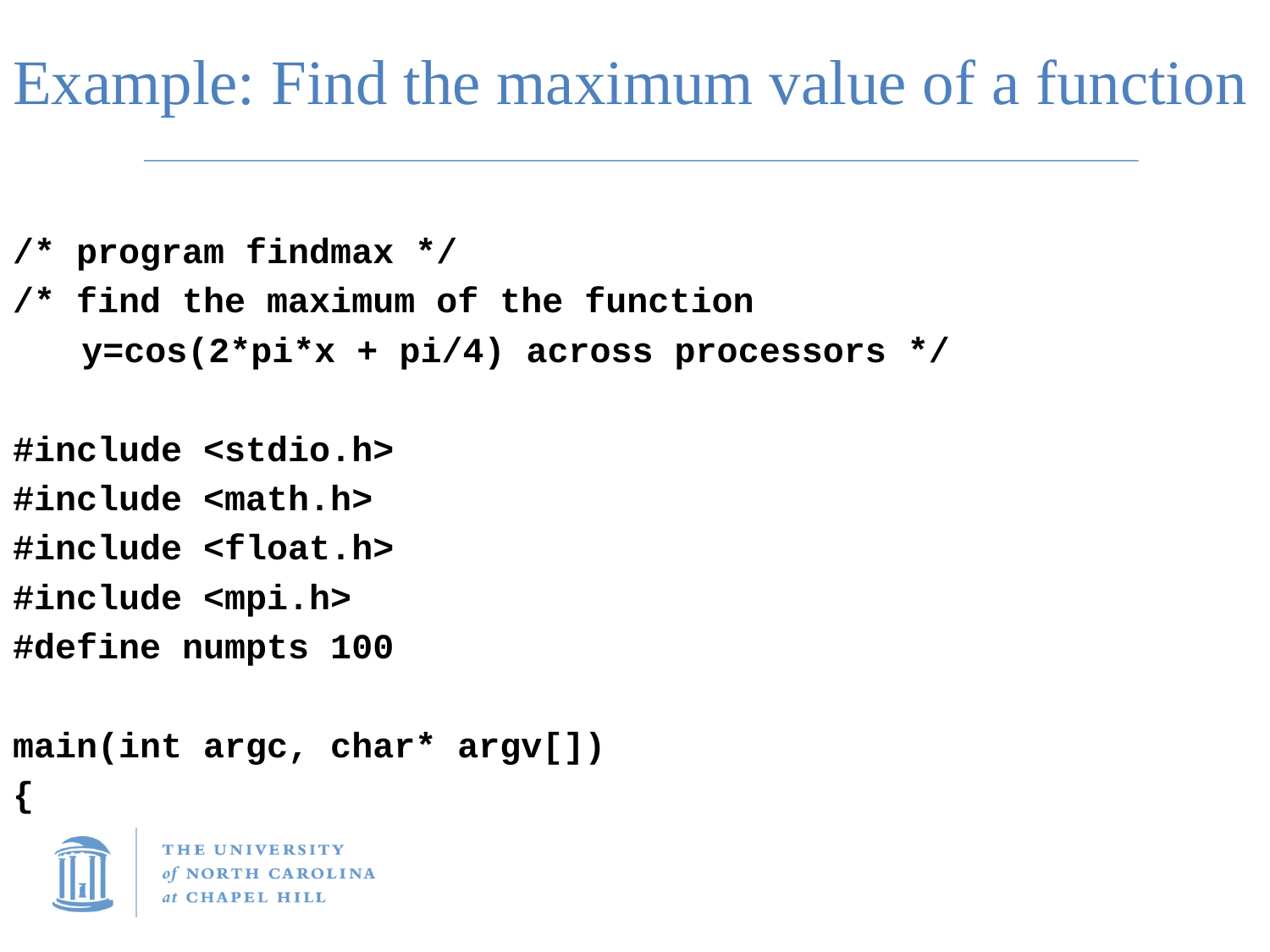

Example: Find the maximum value of a function
/* program findmax */
/* find the maximum of the function
	 y=cos(2*pi*x + pi/4) across processors */

#include <stdio.h>
#include <math.h>
#include <float.h>
#include <mpi.h>
#define numpts 100

main(int argc, char* argv[])
{